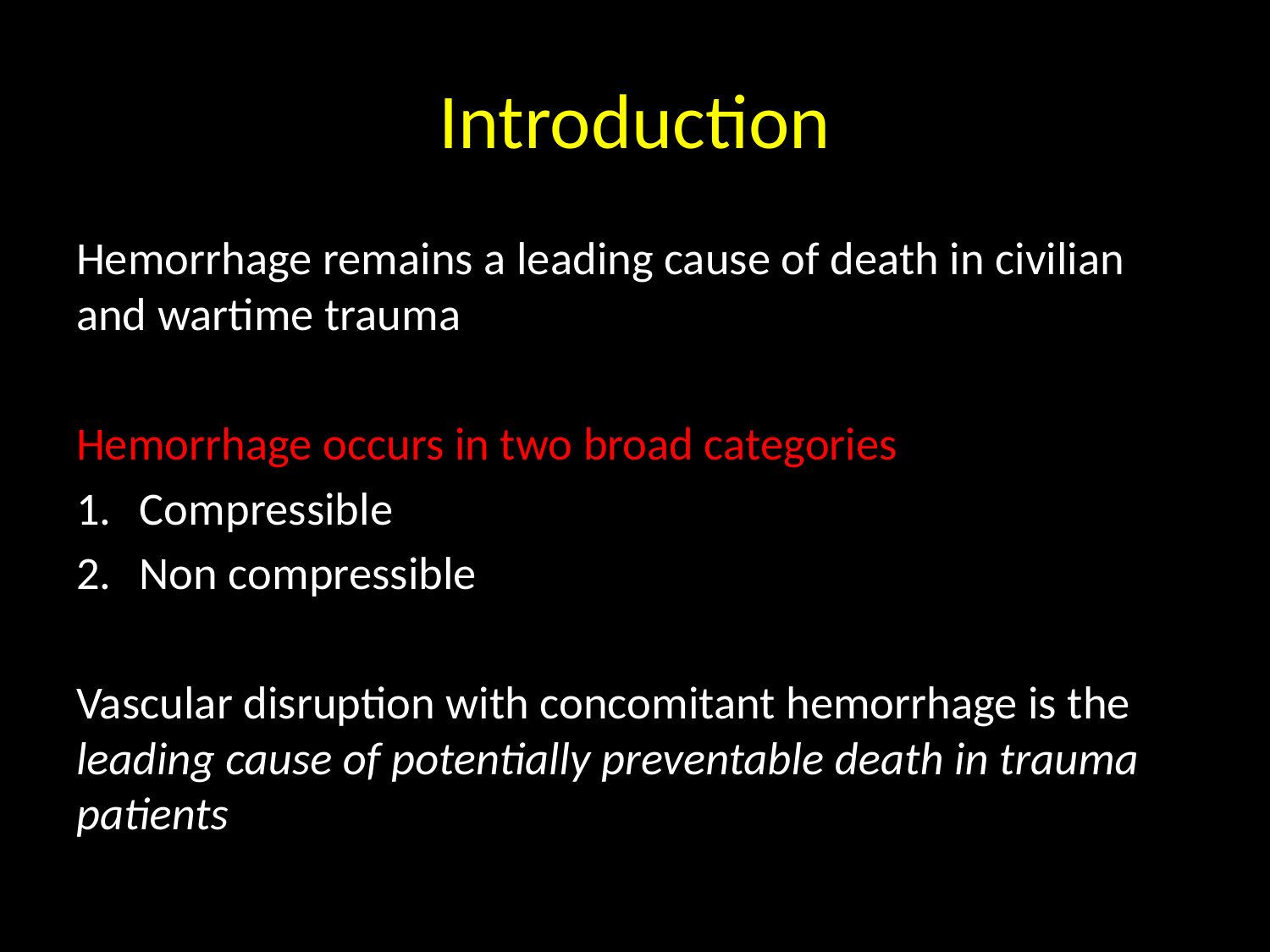

# Introduction
Hemorrhage remains a leading cause of death in civilian and wartime trauma

Hemorrhage occurs in two broad categories:
Compressible
Non compressible

Vascular disruption with concomitant hemorrhage is the leading cause of potentially preventable death in trauma patients